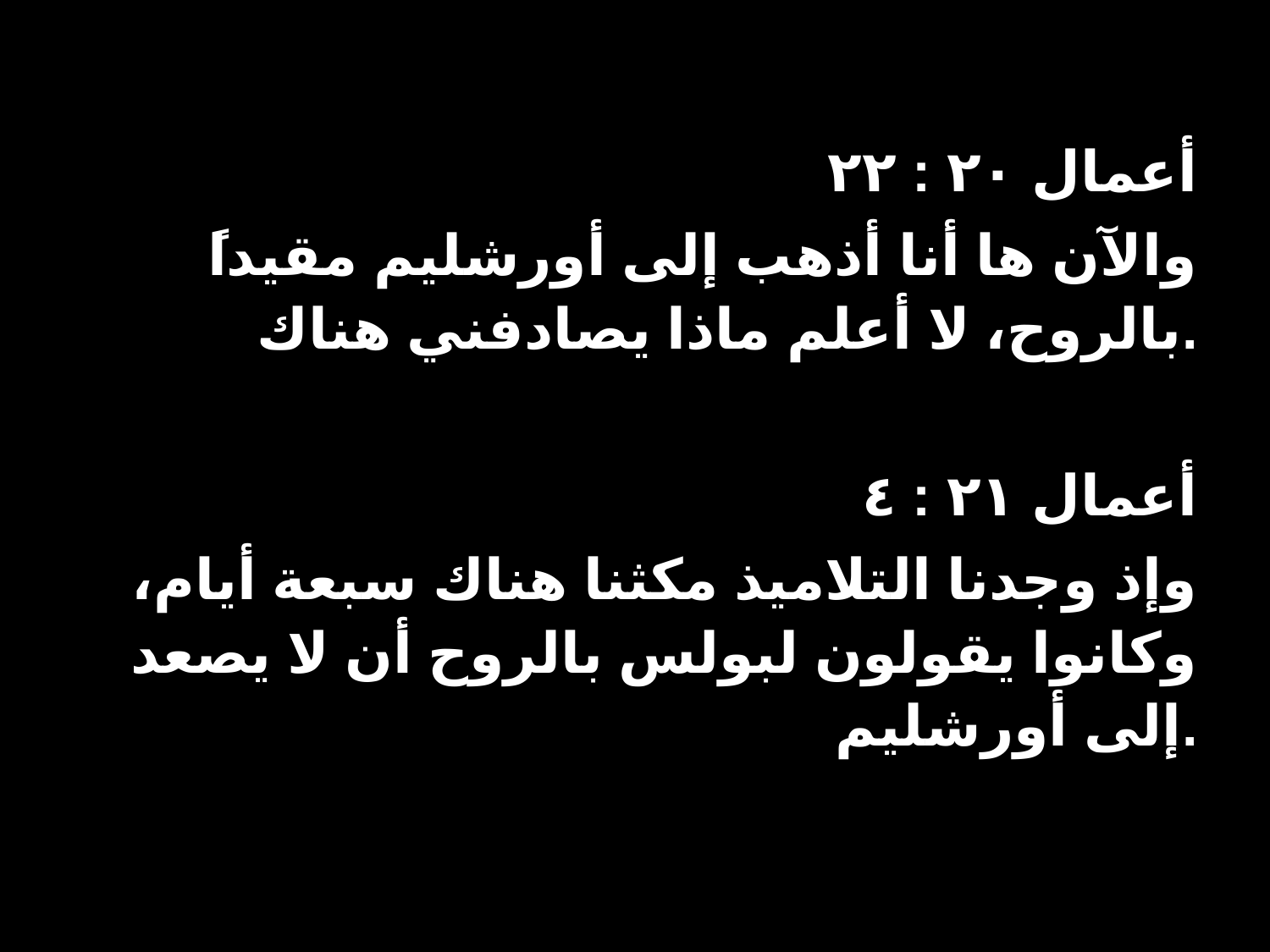

أعمال ٢٠ : ٢٢
والآن ها أنا أذهب إلى أورشليم مقيداً بالروح، لا أعلم ماذا يصادفني هناك.

أعمال ٢١ : ٤
وإذ وجدنا التلاميذ مكثنا هناك سبعة أيام، وكانوا يقولون لبولس بالروح أن لا يصعد إلى أورشليم.